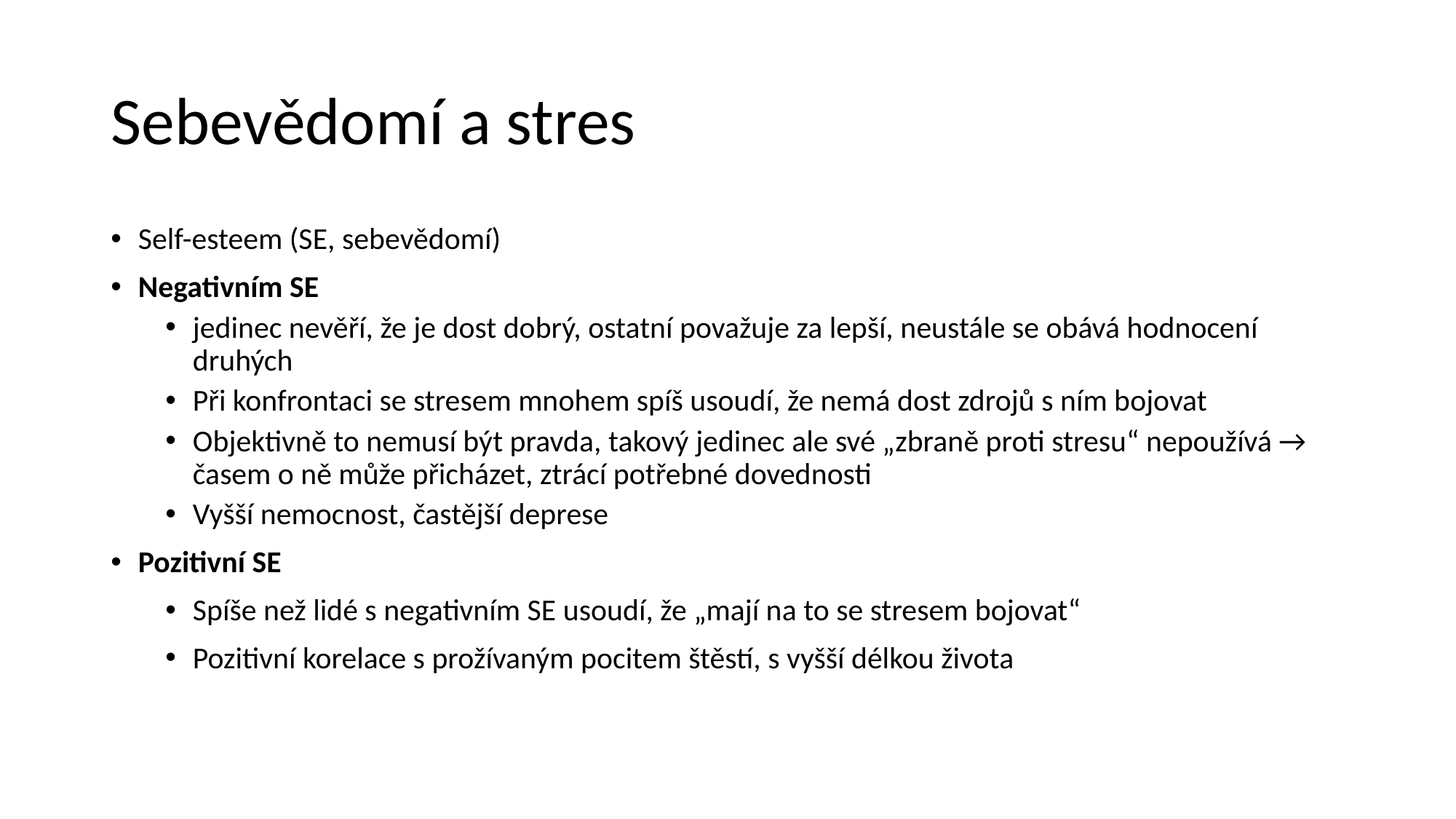

# Sebevědomí a stres
Self-esteem (SE, sebevědomí)
Negativním SE
jedinec nevěří, že je dost dobrý, ostatní považuje za lepší, neustále se obává hodnocení druhých
Při konfrontaci se stresem mnohem spíš usoudí, že nemá dost zdrojů s ním bojovat
Objektivně to nemusí být pravda, takový jedinec ale své „zbraně proti stresu“ nepoužívá → časem o ně může přicházet, ztrácí potřebné dovednosti
Vyšší nemocnost, častější deprese
Pozitivní SE
Spíše než lidé s negativním SE usoudí, že „mají na to se stresem bojovat“
Pozitivní korelace s prožívaným pocitem štěstí, s vyšší délkou života